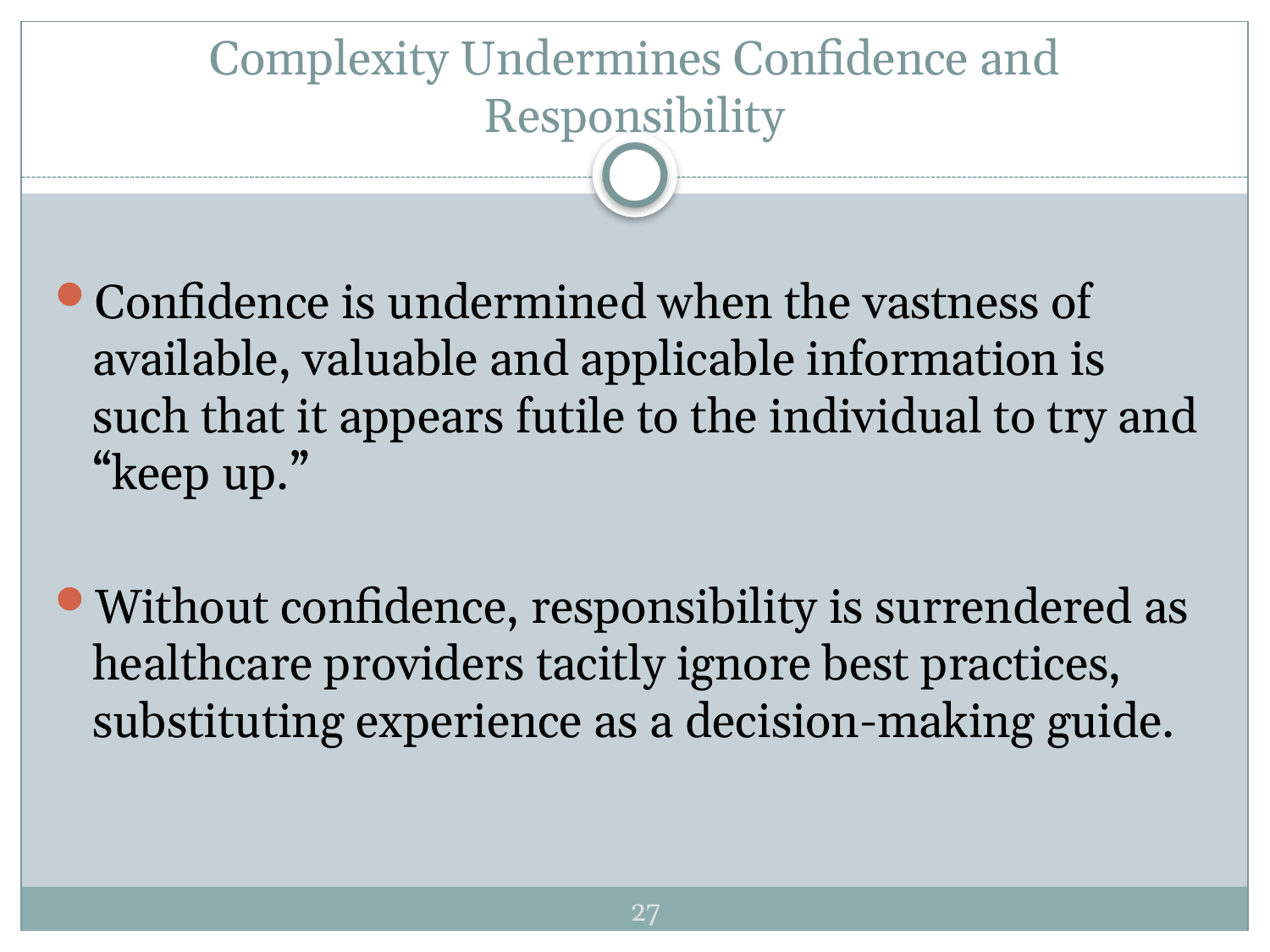

# Complexity Undermines Confidence and Responsibility
Confidence is undermined when the vastness of available, valuable and applicable information is such that it appears futile to the individual to try and “keep up.”

Without confidence, responsibility is surrendered as healthcare providers tacitly ignore best practices, substituting experience as a decision-making guide.

27